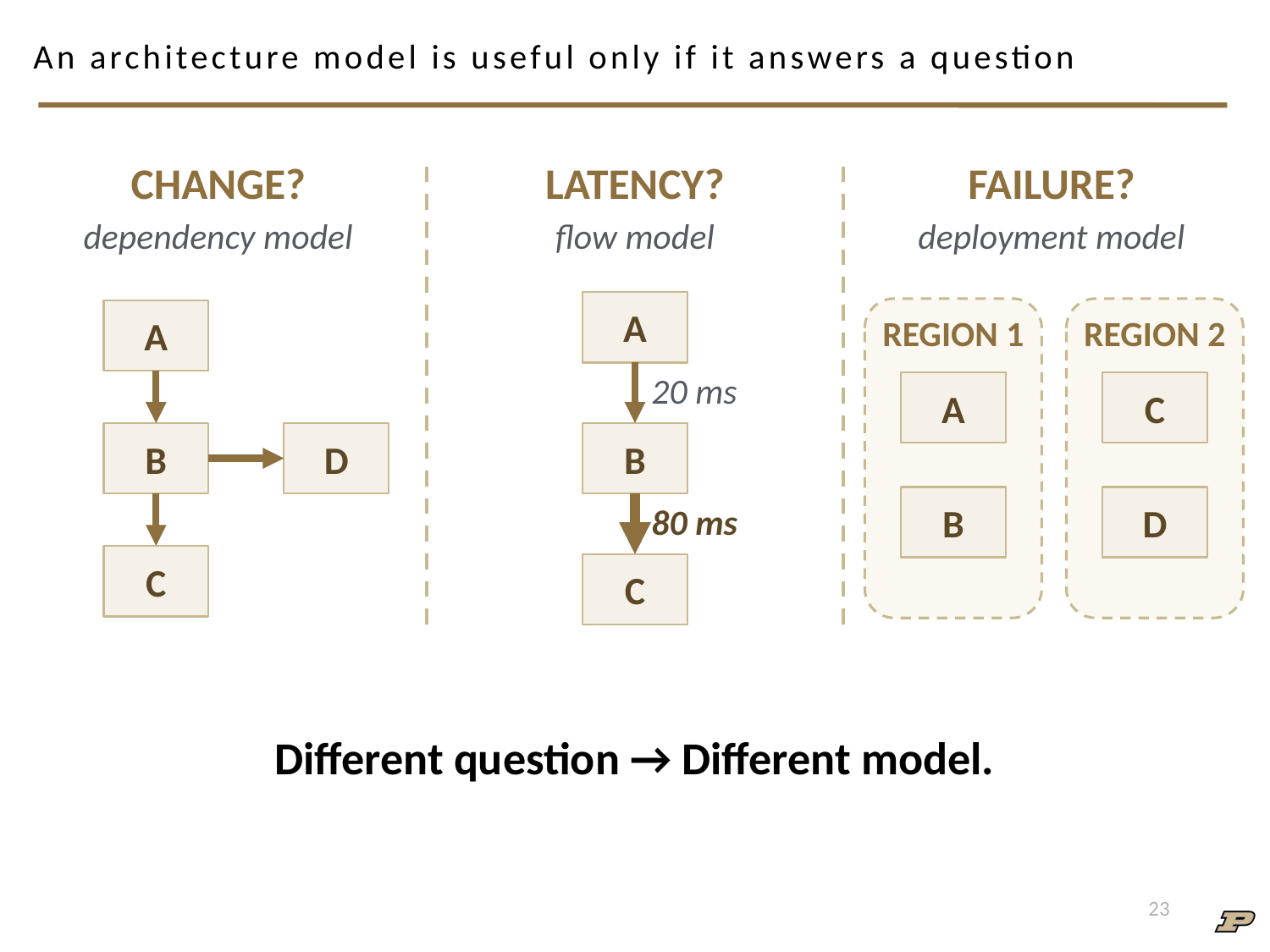

# An architecture model is useful only if it answers a question
CHANGE?
LATENCY?
FAILURE?
dependency model
flow model
deployment model
A
REGION 1
REGION 2
A
20 ms
A
C
B
D
B
B
D
80 ms
C
C
Different question → Different model.
23